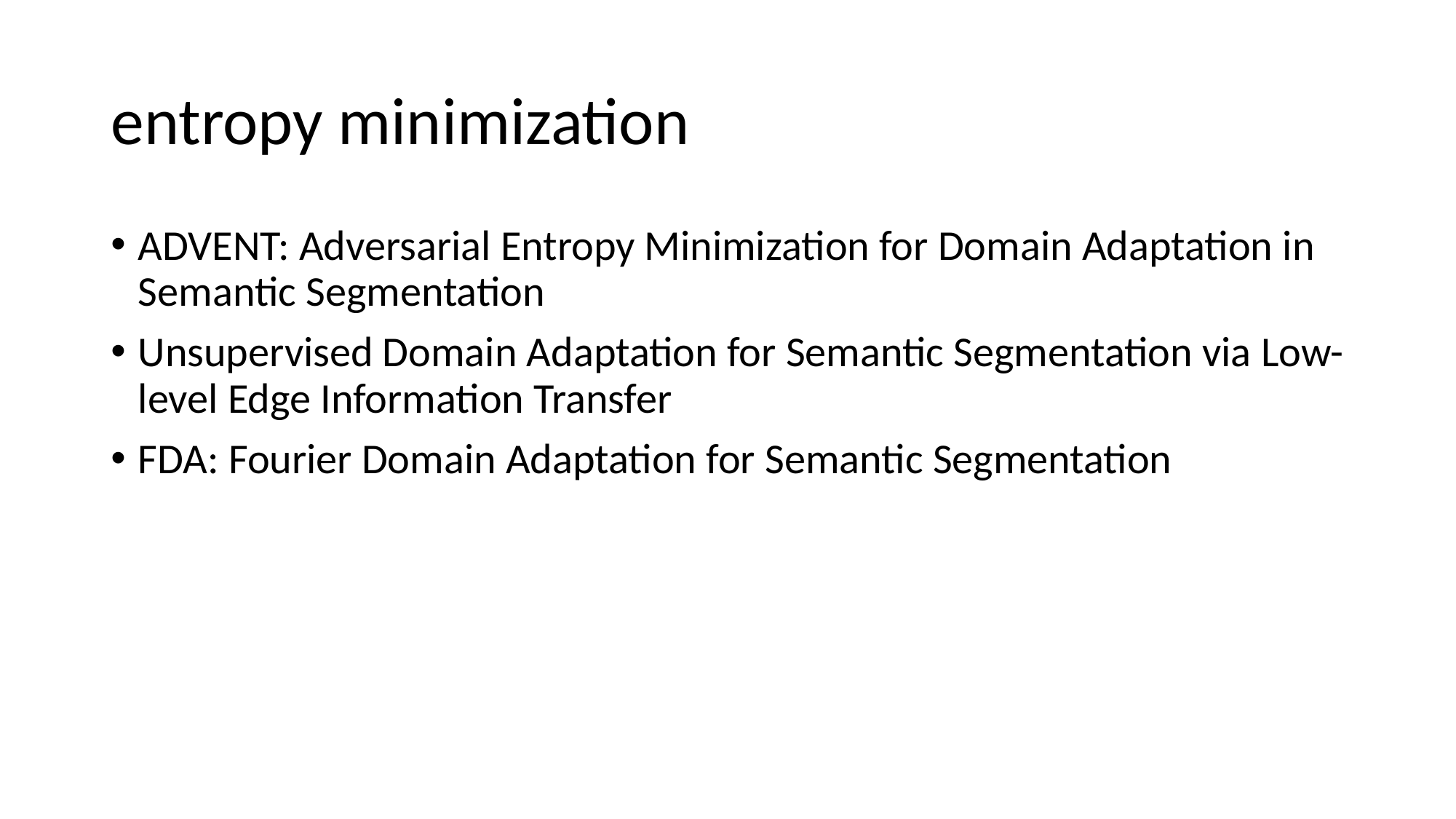

# entropy minimization
ADVENT: Adversarial Entropy Minimization for Domain Adaptation in Semantic Segmentation
Unsupervised Domain Adaptation for Semantic Segmentation via Low-level Edge Information Transfer
FDA: Fourier Domain Adaptation for Semantic Segmentation